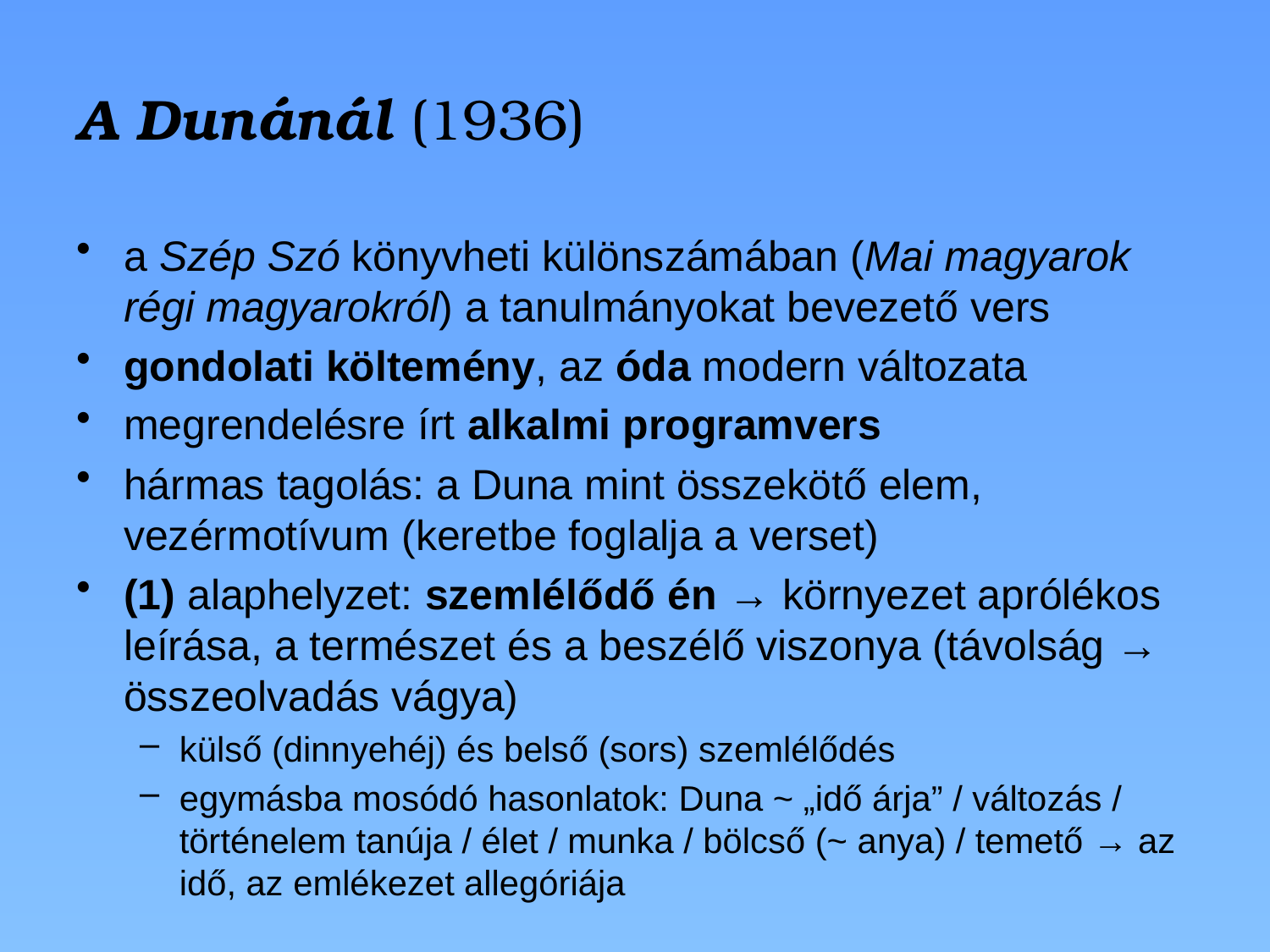

# A Dunánál (1936)
a Szép Szó könyvheti különszámában (Mai magyarok régi magyarokról) a tanulmányokat bevezető vers
gondolati költemény, az óda modern változata
megrendelésre írt alkalmi programvers
hármas tagolás: a Duna mint összekötő elem, vezérmotívum (keretbe foglalja a verset)
(1) alaphelyzet: szemlélődő én → környezet aprólékos leírása, a természet és a beszélő viszonya (távolság → összeolvadás vágya)
külső (dinnyehéj) és belső (sors) szemlélődés
egymásba mosódó hasonlatok: Duna ~ „idő árja” / változás / történelem tanúja / élet / munka / bölcső (~ anya) / temető → az idő, az emlékezet allegóriája